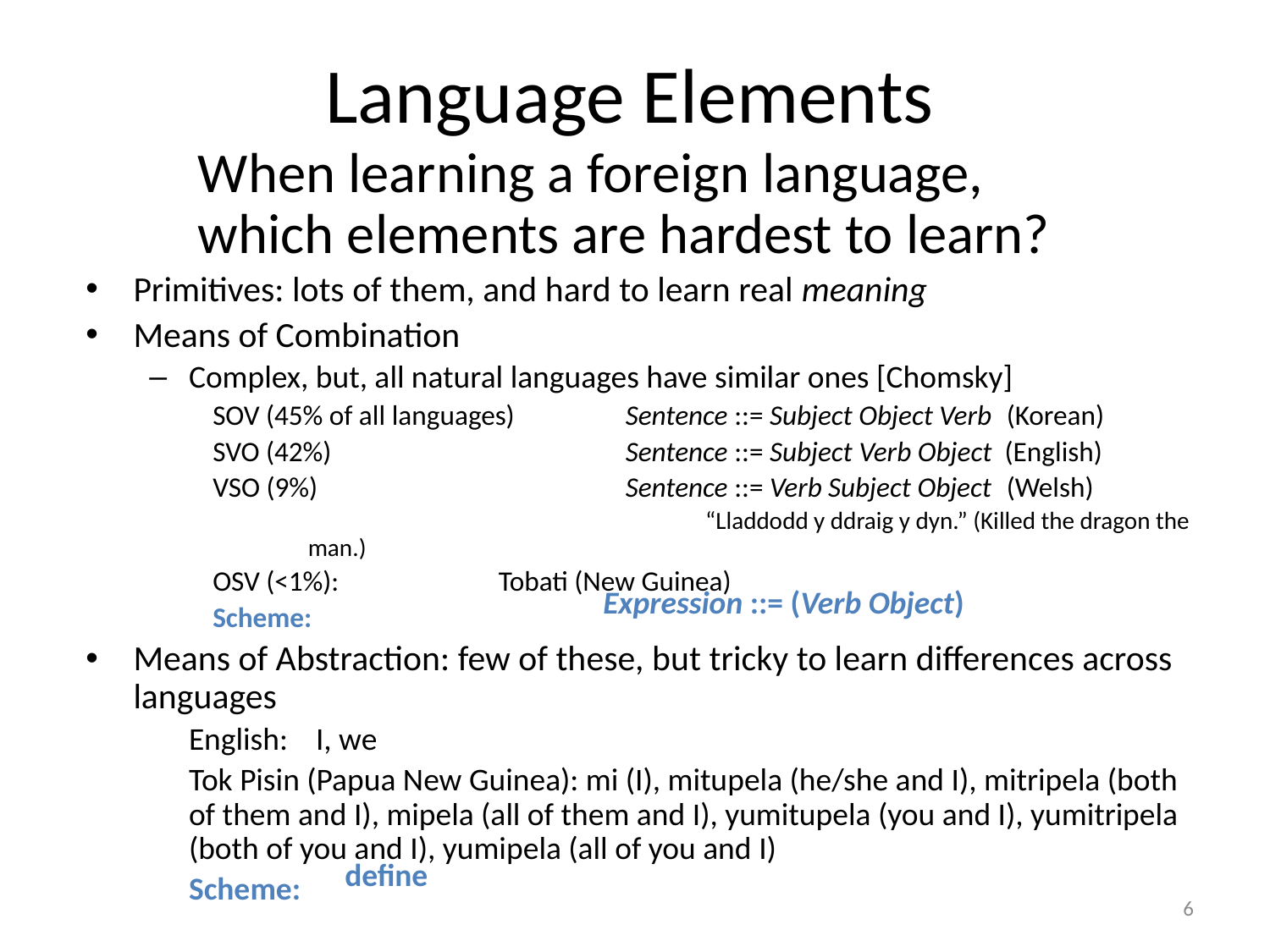

# Language Elements
	When learning a foreign language, which elements are hardest to learn?
Primitives: lots of them, and hard to learn real meaning
Means of Combination
Complex, but, all natural languages have similar ones [Chomsky]
SOV (45% of all languages) 	Sentence ::= Subject Object Verb  	(Korean)
SVO (42%) 			Sentence ::= Subject Verb Object  (English)
VSO (9%)			Sentence ::= Verb Subject Object 	(Welsh)
				   “Lladdodd y ddraig y dyn.” (Killed the dragon the man.)
OSV (<1%): 		Tobati (New Guinea)
Scheme:
Means of Abstraction: few of these, but tricky to learn differences across languages
	English: 	I, we
	Tok Pisin (Papua New Guinea): mi (I), mitupela (he/she and I), mitripela (both 	of them and I), mipela (all of them and I), yumitupela (you and I), yumitripela 	(both of you and I), yumipela (all of you and I)
	Scheme:
Expression ::= (Verb Object)
define
6